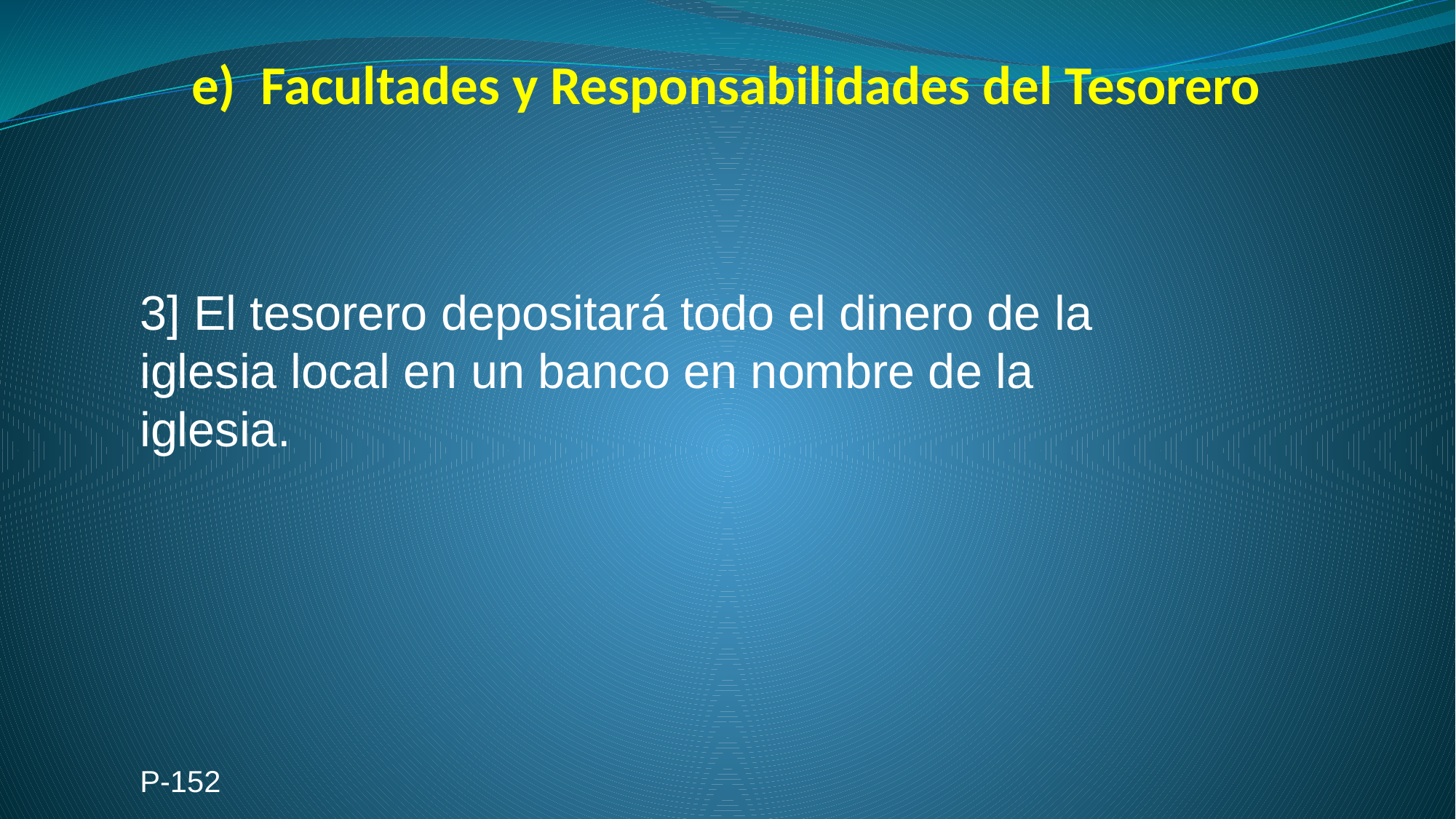

# e)  Facultades y Responsabilidades del Tesorero

3] El tesorero depositará todo el dinero de la
iglesia local en un banco en nombre de la
iglesia.

P-152